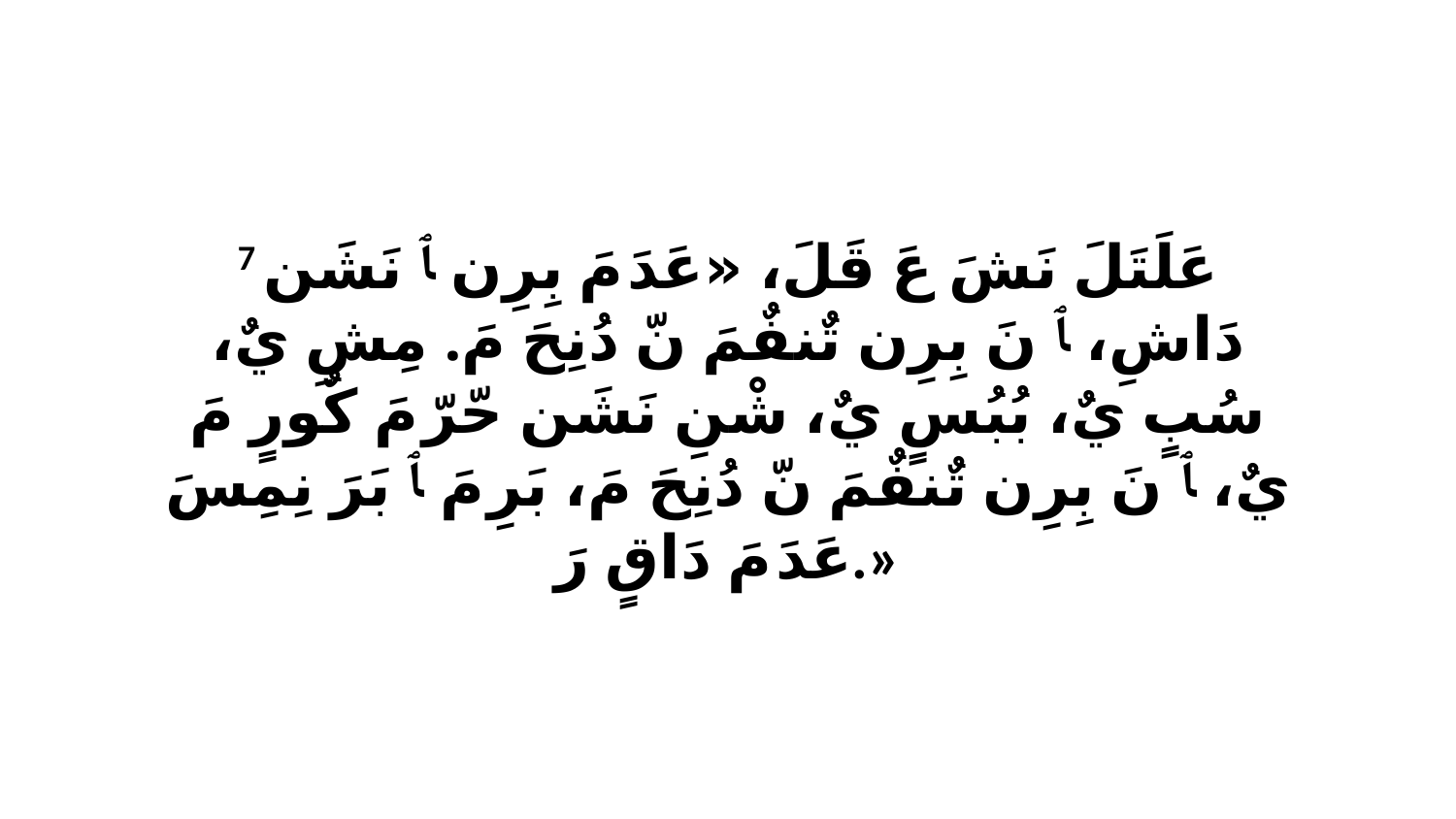

7 عَلَتَلَ نَشَ عَ قَلَ، «عَدَ مَ بِرِن ﭑ نَشَن دَاشِ، ﭑ نَ بِرِن تٌنفٌمَ نّ دُنِحَ مَ. مِشِ يٌ، سُبٍ يٌ، بُبُسٍ يٌ، شْنِ نَشَن حّرّ مَ كٌورٍ مَ يٌ، ﭑ نَ بِرِن تٌنفٌمَ نّ دُنِحَ مَ، بَرِ مَ ﭑ بَرَ نِمِسَ عَدَ مَ دَاقٍ رَ.»